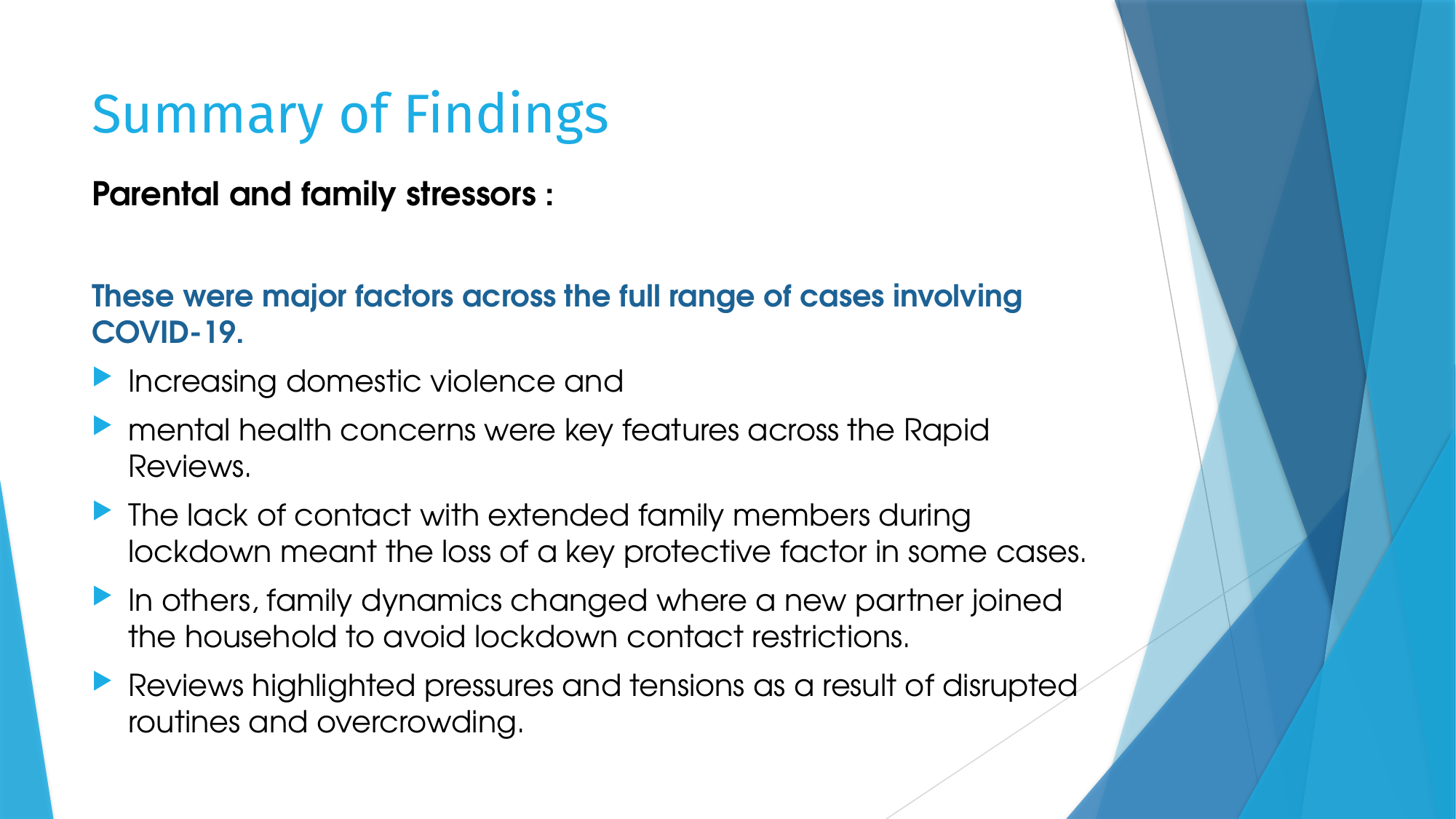

# Summary of Findings
Parental and family stressors :

These were major factors across the full range of cases involving COVID-19.
Increasing domestic violence and
mental health concerns were key features across the Rapid Reviews.
The lack of contact with extended family members during lockdown meant the loss of a key protective factor in some cases.
In others, family dynamics changed where a new partner joined the household to avoid lockdown contact restrictions.
Reviews highlighted pressures and tensions as a result of disrupted routines and overcrowding.